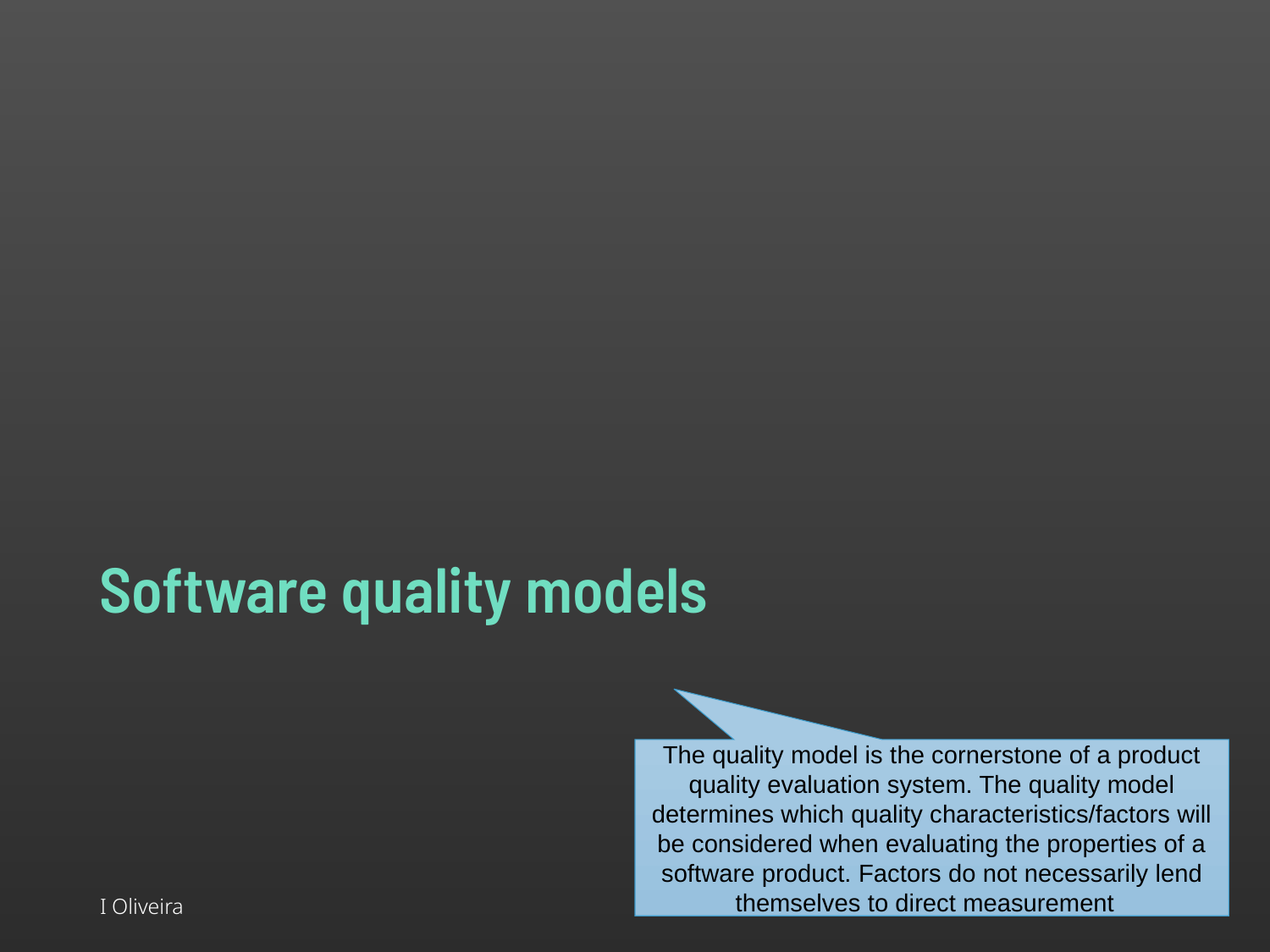

# Software quality models

The quality model is the cornerstone of a product quality evaluation system. The quality model determines which quality characteristics/factors will be considered when evaluating the properties of a software product. Factors do not necessarily lend themselves to direct measurement
I Oliveira
6